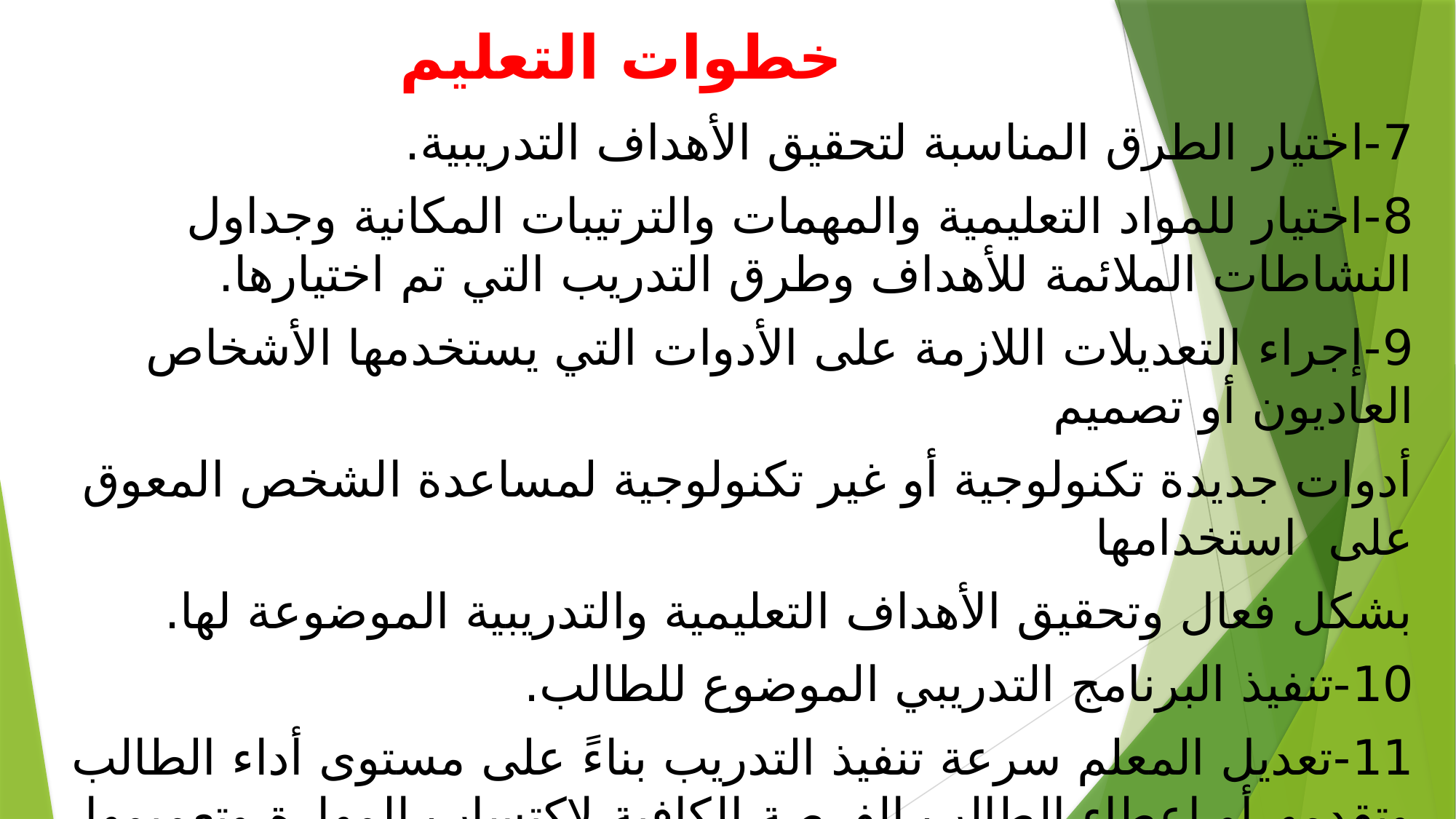

# خطوات التعليم
7-اختیار الطرق المناسبة لتحقيق الأهداف التدريبية.
8-اختیار للمواد التعليمية والمهمات والترتيبات المكانية وجداول النشاطات الملائمة للأهداف وطرق التدريب التي تم اختيارها.
9-إجراء التعديلات اللازمة على الأدوات التي یستخدمها الأشخاص العاديون أو تصميم
أدوات جديدة تكنولوجية أو غیر تكنولوجية لمساعدة الشخص المعوق على  استخدامها
بشكل فعال وتحقيق الأهداف التعليمية والتدريبية الموضوعة لها.
10-تنفیذ البرنامج التدريبي الموضوع للطالب.
11-تعدیل المعلم سرعة تنفيذ التدريب بناءً على مستوى أداء الطالب وتقدمھ أو إعطاء الطالب الفرصة الكافية لاكتساب المهارة وتعمیمها.
12-قياس مدى تقدم الطفل نحو الأهداف لتحدید فاعلية التدريب الحالي وتوثيق التحسن في أداء الطالب.